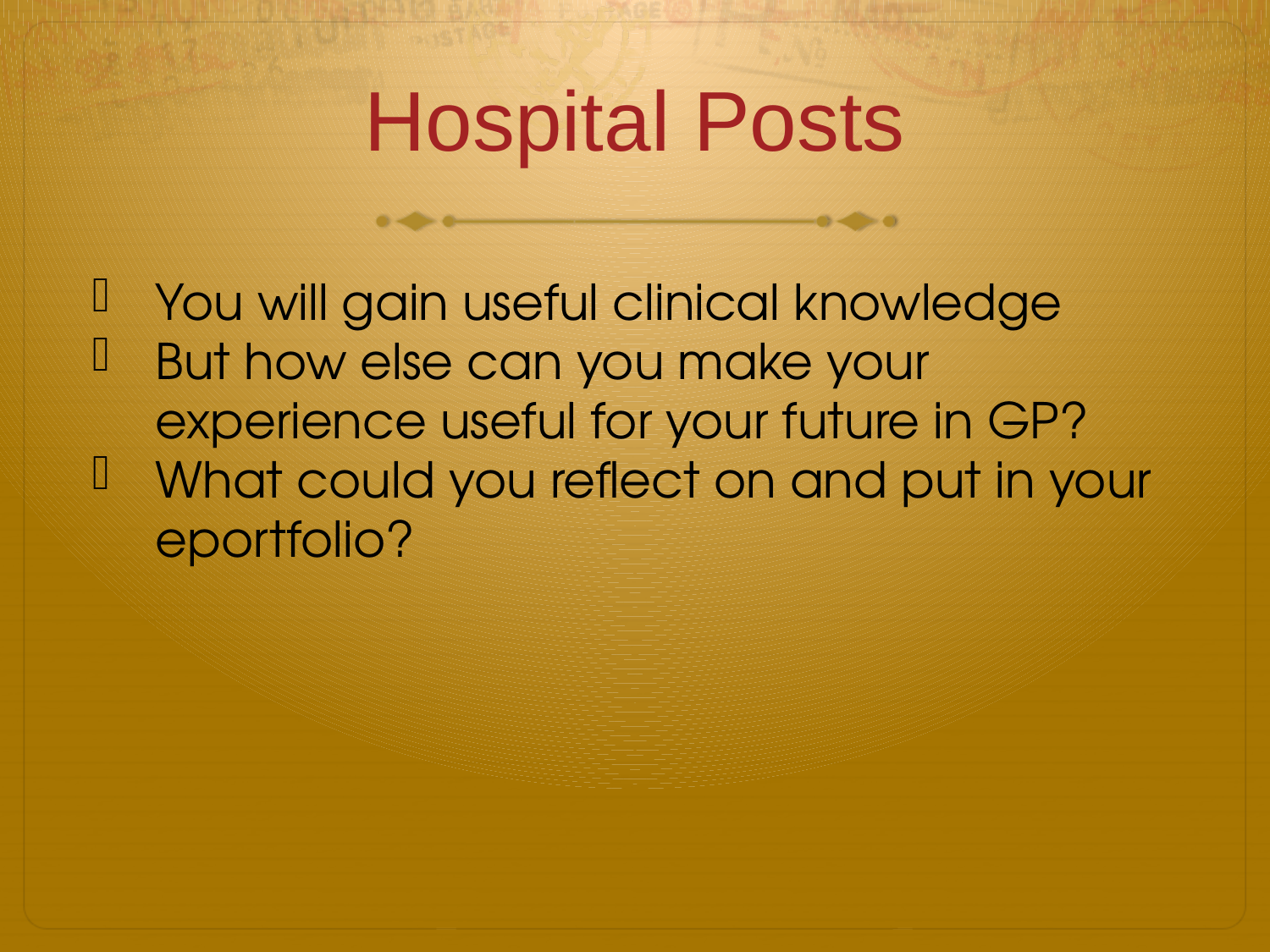

# Hospital Posts
You will gain useful clinical knowledge
But how else can you make your experience useful for your future in GP?
What could you reflect on and put in your eportfolio?